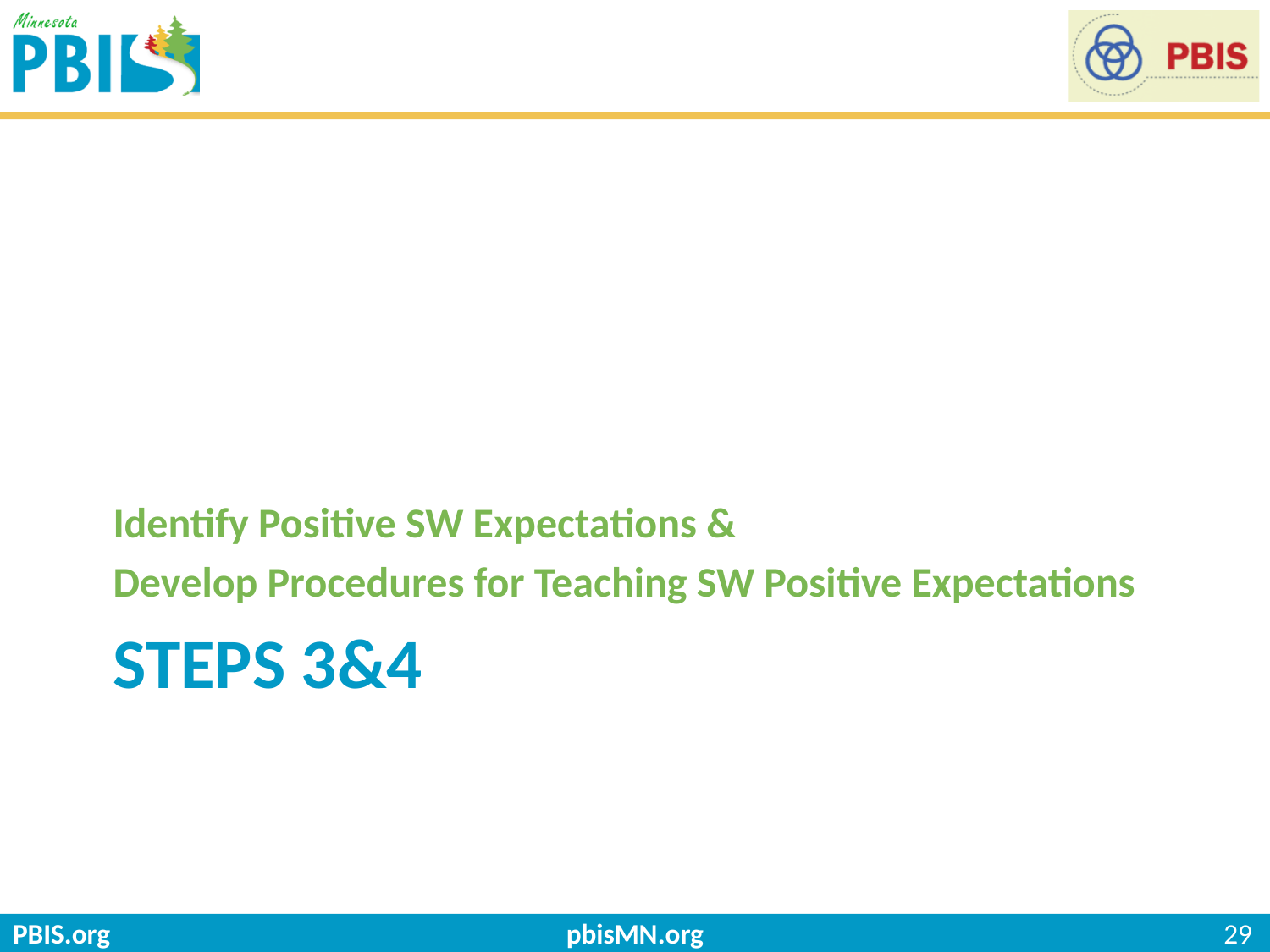

Identify Positive SW Expectations &
Develop Procedures for Teaching SW Positive Expectations
# Steps 3&4
pbisMN.org
29